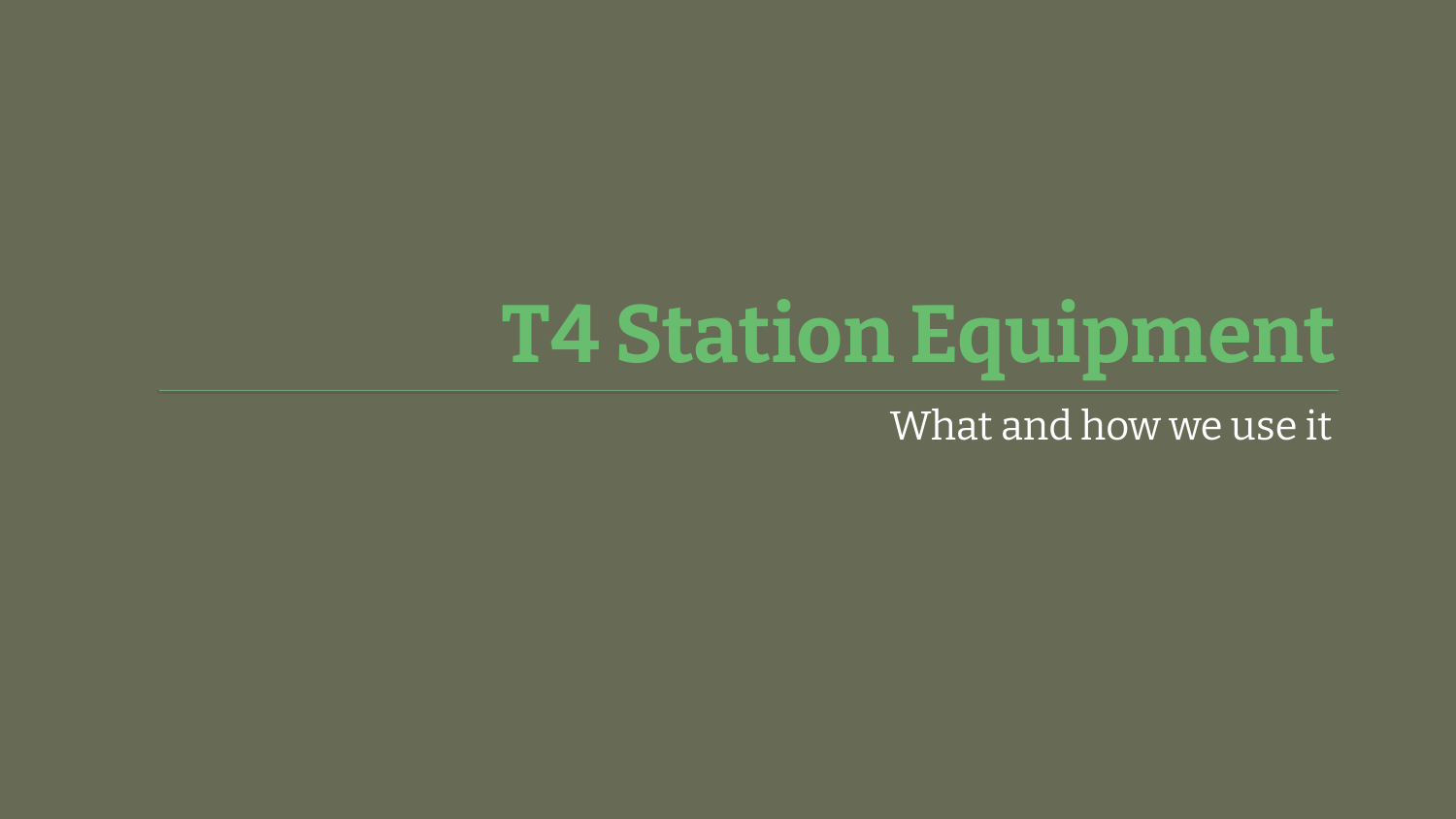

# T4 Station Equipment
What and how we use it